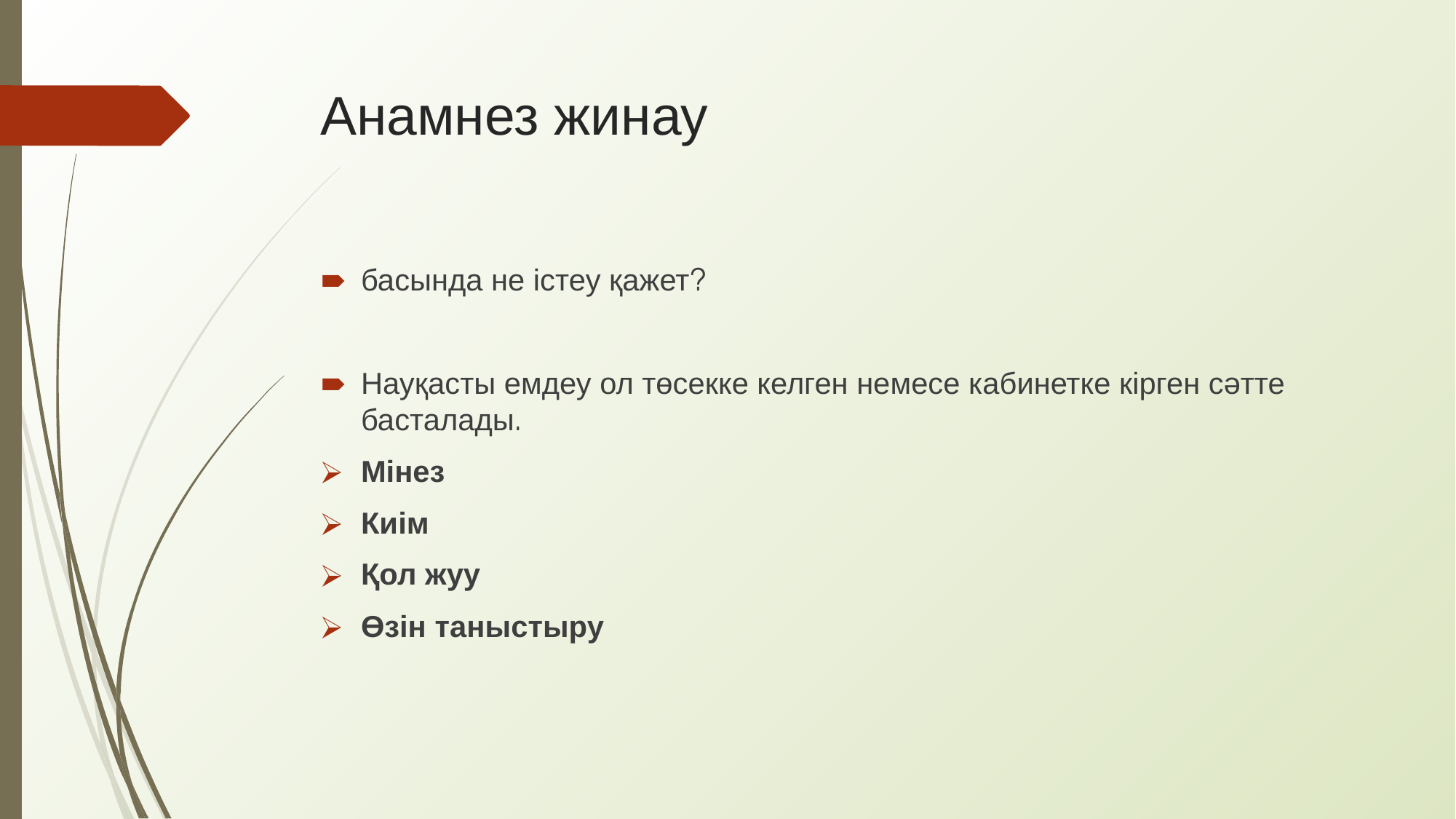

# Анамнез жинау
басында не істеу қажет?

Науқасты емдеу ол төсекке келген немесе кабинетке кірген сәтте басталады.
Мінез
Киім
Қол жуу
Өзін таныстыру